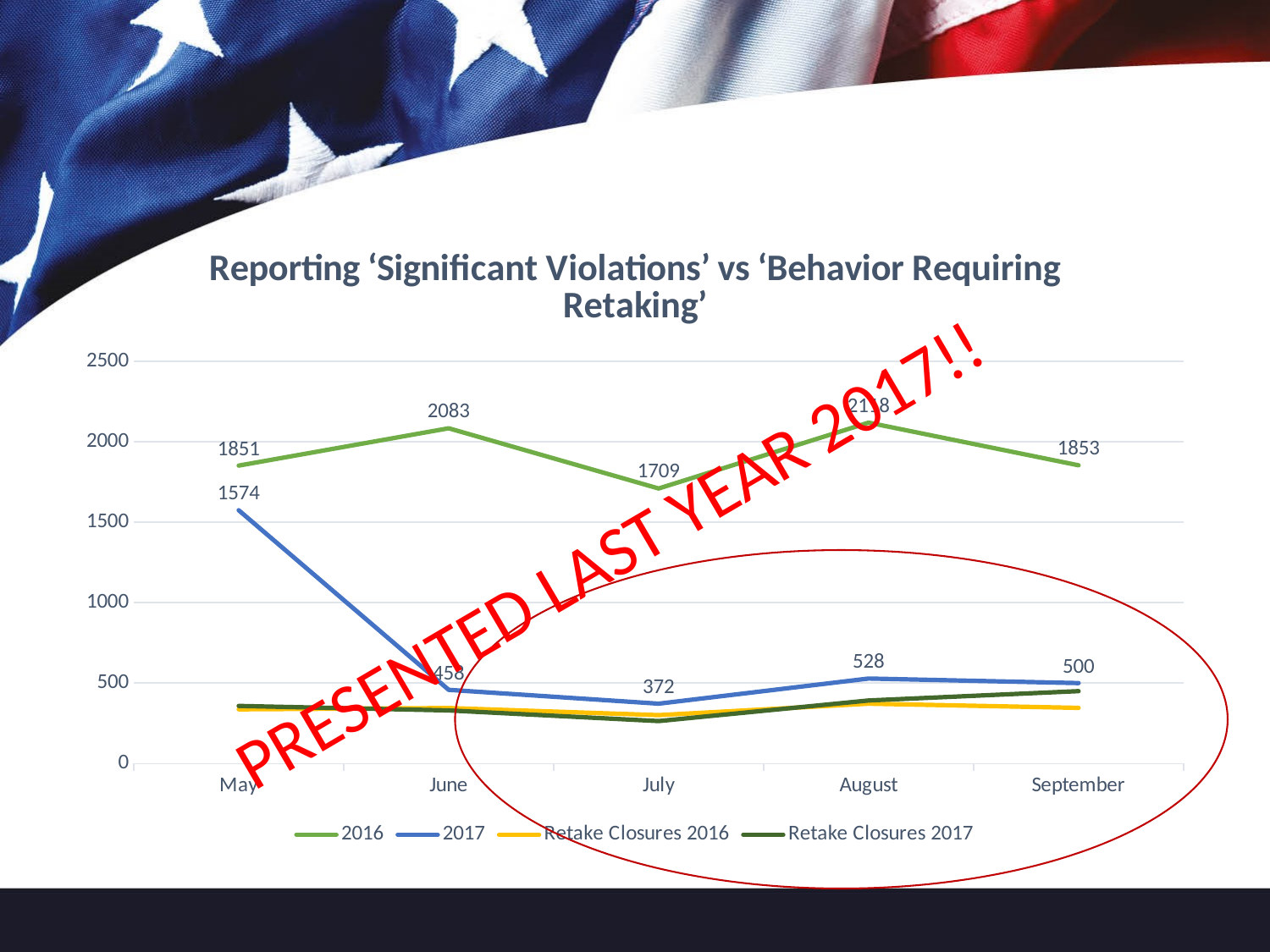

### Chart: Reporting ‘Significant Violations’ vs ‘Behavior Requiring Retaking’

| Category | 2016 | 2017 | Retake Closures 2016 | Retake Closures 2017 |
|---|---|---|---|---|
| May | 1851.0 | 1574.0 | 337.0 | 358.0 |
| June | 2083.0 | 458.0 | 345.0 | 330.0 |
| July | 1709.0 | 372.0 | 301.0 | 264.0 |
| August | 2118.0 | 528.0 | 372.0 | 392.0 |
| September | 1853.0 | 500.0 | 346.0 | 450.0 |
# PRESENTED LAST YEAR 2017!!